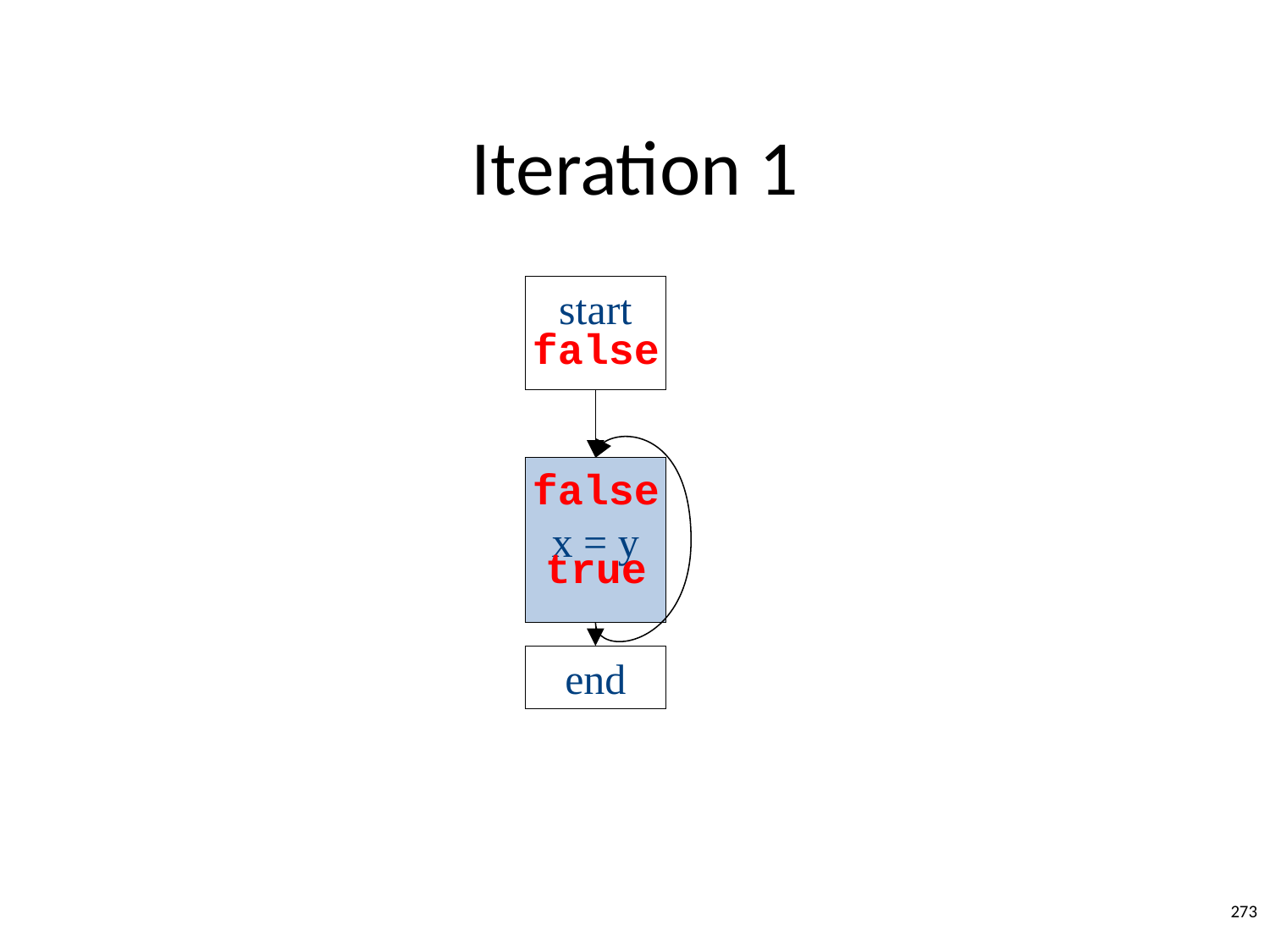

# Iteration 1
start
false
false
x = y
true
end
273